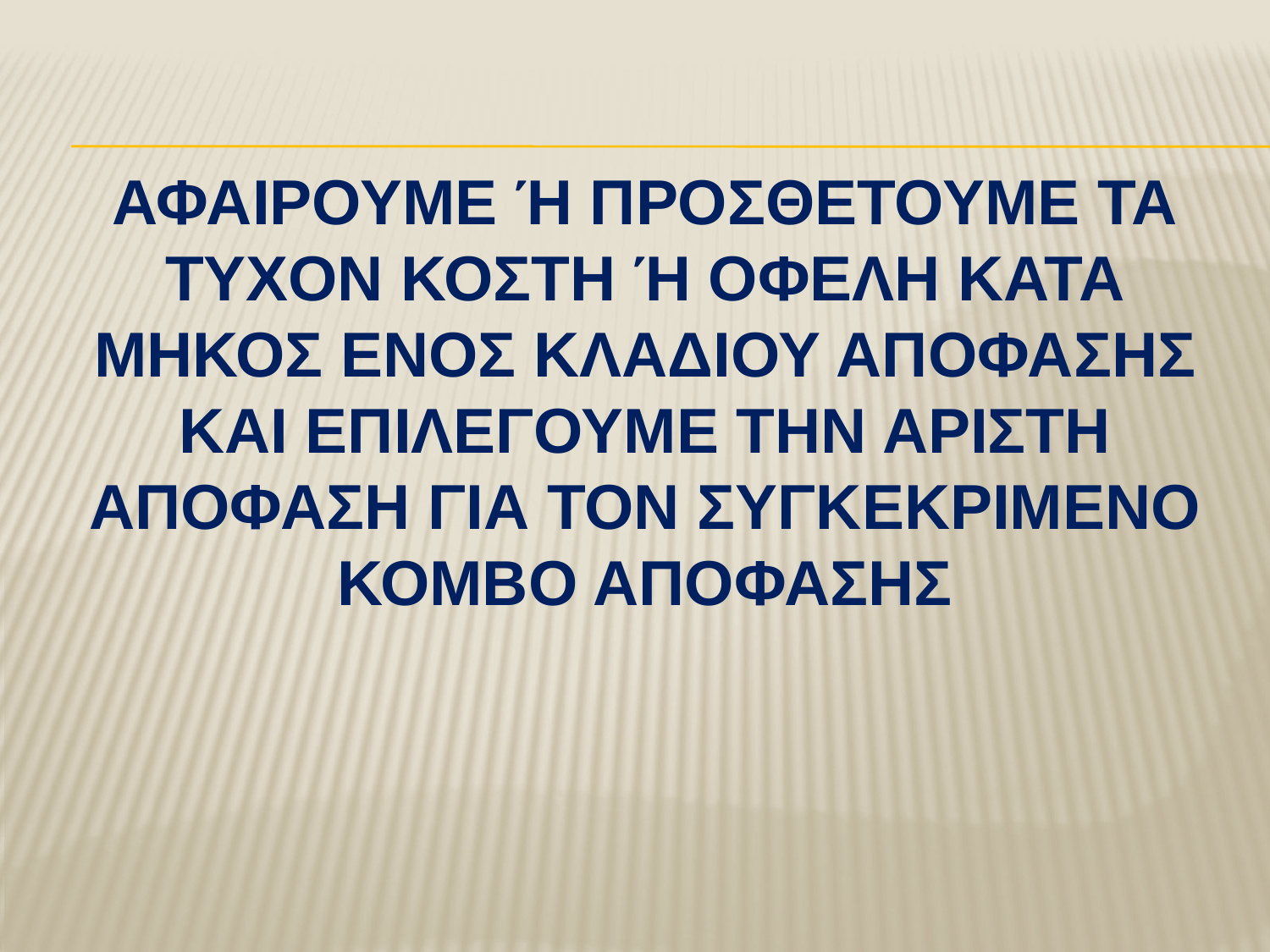

# Αφαιρουμε ή προσθετουμε τα τυχον κοστη ή οφελη κατα μηκοσ ενοσ κλαδιου αποφασησ και επιλεγουμε την αριστη αποφαση για τον συγκεκριμενο κομβο αποφασησ